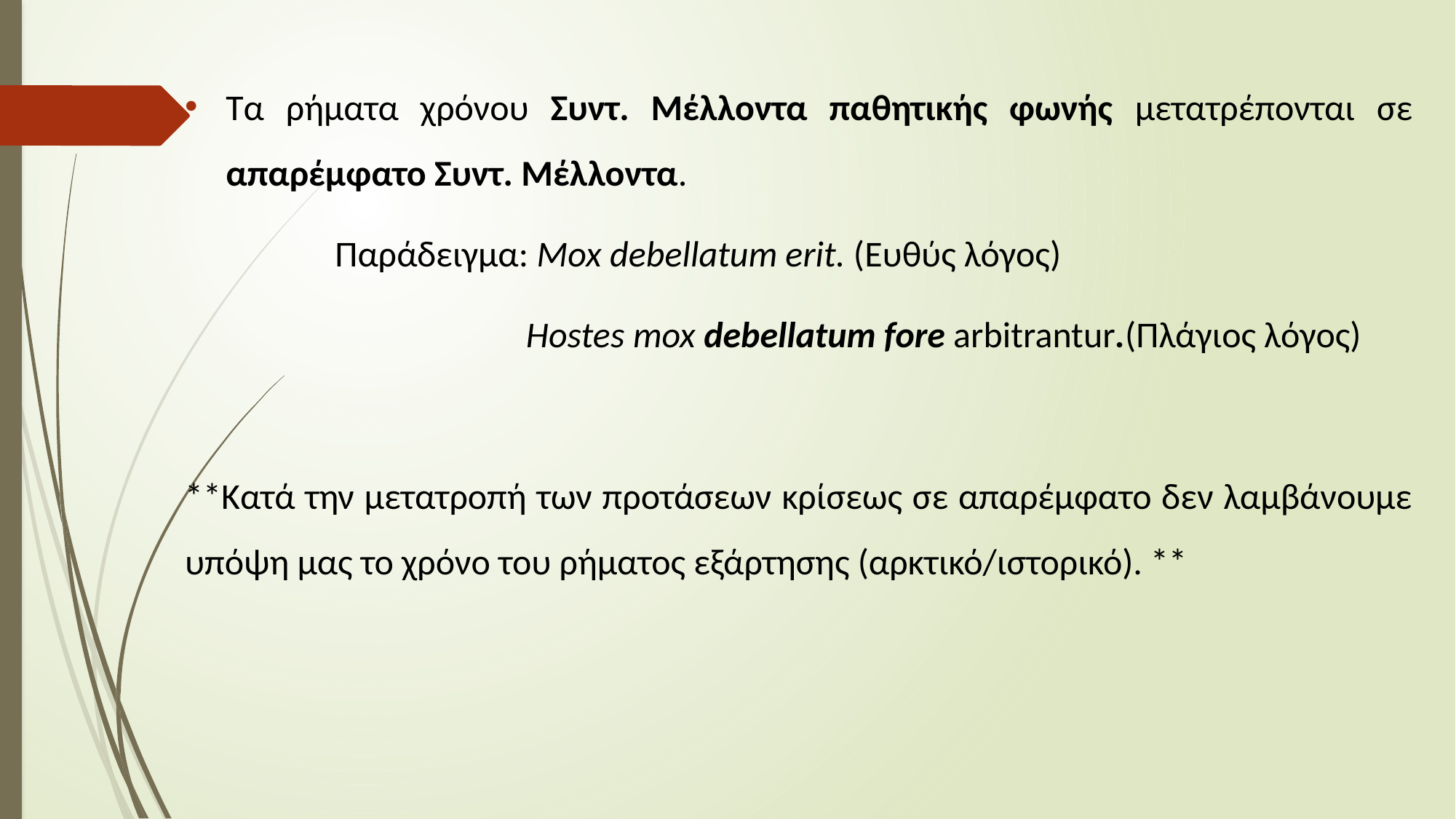

Τα ρήματα χρόνου Συντ. Μέλλοντα παθητικής φωνής μετατρέπονται σε απαρέμφατο Συντ. Μέλλοντα.
Παράδειγμα: Mox debellatum erit. (Ευθύς λόγος)
                              Hostes mox debellatum fore arbitrantur.(Πλάγιος λόγος)

**Κατά την μετατροπή των προτάσεων κρίσεως σε απαρέμφατο δεν λαμβάνουμε υπόψη μας το χρόνο του ρήματος εξάρτησης (αρκτικό/ιστορικό). **